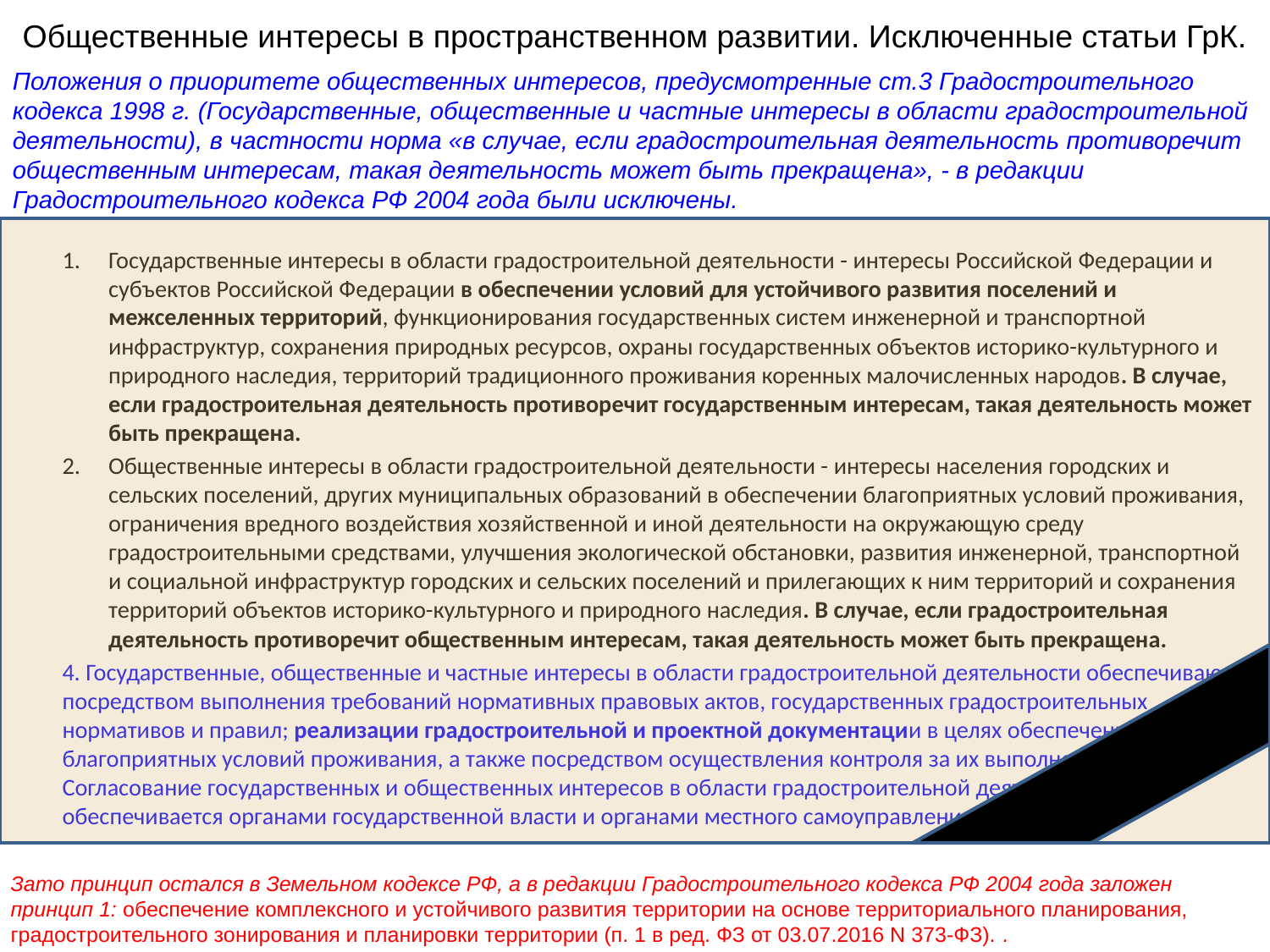

# Общественные интересы в пространственном развитии. Исключенные статьи ГрК.
Положения о приоритете общественных интересов, предусмотренные ст.3 Градостроительного кодекса 1998 г. (Государственные, общественные и частные интересы в области градостроительной деятельности), в частности норма «в случае, если градостроительная деятельность противоречит общественным интересам, такая деятельность может быть прекращена», - в редакции Градостроительного кодекса РФ 2004 года были исключены.

Государственные интересы в области градостроительной деятельности - интересы Российской Федерации и субъектов Российской Федерации в обеспечении условий для устойчивого развития поселений и межселенных территорий, функционирования государственных систем инженерной и транспортной инфраструктур, сохранения природных ресурсов, охраны государственных объектов историко-культурного и природного наследия, территорий традиционного проживания коренных малочисленных народов. В случае, если градостроительная деятельность противоречит государственным интересам, такая деятельность может быть прекращена.
Общественные интересы в области градостроительной деятельности - интересы населения городских и сельских поселений, других муниципальных образований в обеспечении благоприятных условий проживания, ограничения вредного воздействия хозяйственной и иной деятельности на окружающую среду градостроительными средствами, улучшения экологической обстановки, развития инженерной, транспортной и социальной инфраструктур городских и сельских поселений и прилегающих к ним территорий и сохранения территорий объектов историко-культурного и природного наследия. В случае, если градостроительная деятельность противоречит общественным интересам, такая деятельность может быть прекращена.
4. Государственные, общественные и частные интересы в области градостроительной деятельности обеспечиваются посредством выполнения требований нормативных правовых актов, государственных градостроительных нормативов и правил; реализации градостроительной и проектной документации в целях обеспечения благоприятных условий проживания, а также посредством осуществления контроля за их выполнением.  Согласование государственных и общественных интересов в области градостроительной деятельности обеспечивается органами государственной власти и органами местного самоуправления.

Зато принцип остался в Земельном кодексе РФ, а в редакции Градостроительного кодекса РФ 2004 года заложен принцип 1: обеспечение комплексного и устойчивого развития территории на основе территориального планирования, градостроительного зонирования и планировки территории (п. 1 в ред. ФЗ от 03.07.2016 N 373-ФЗ). .